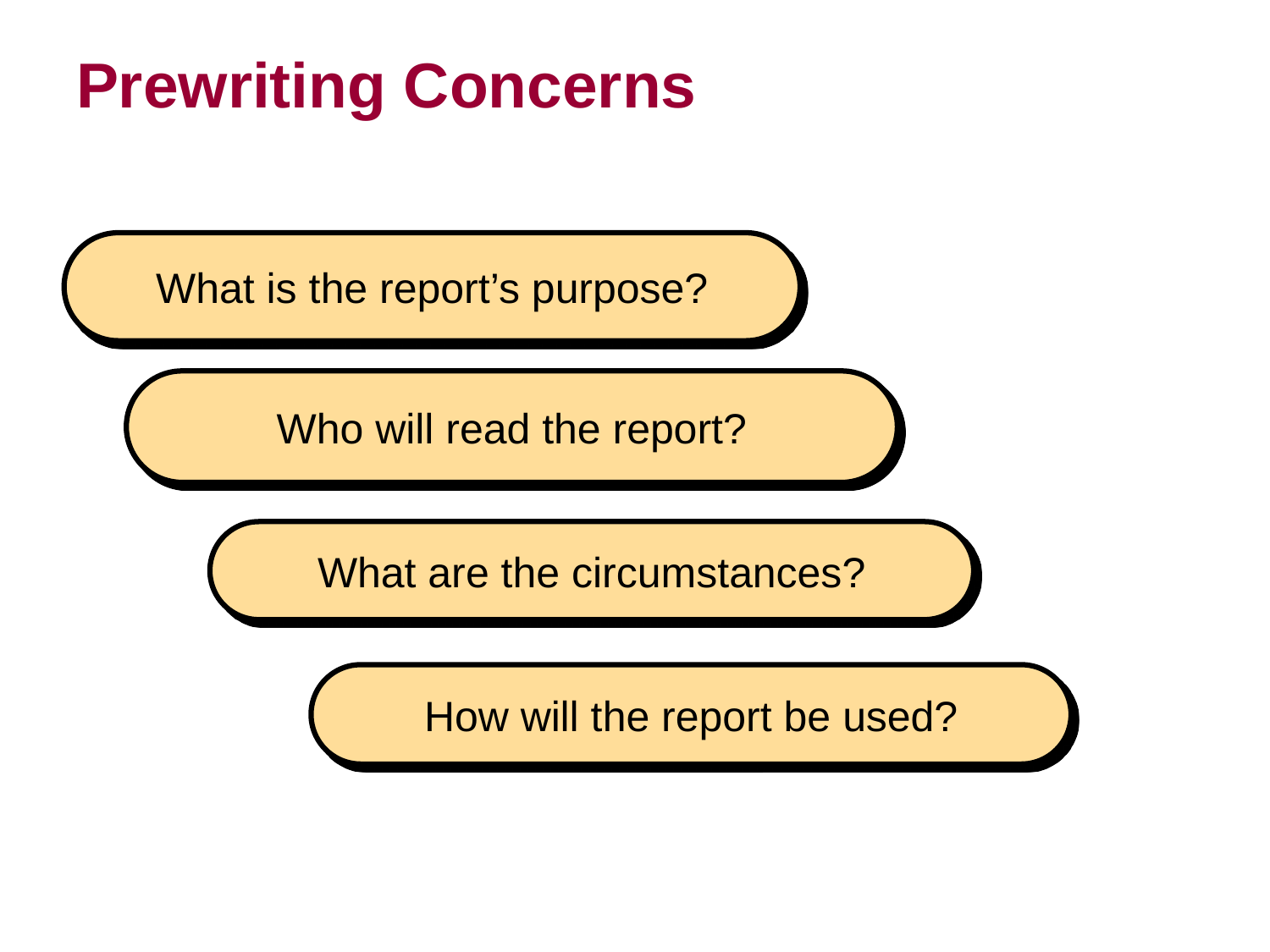

# Prewriting Concerns
What is the report’s purpose?
Who will read the report?
What are the circumstances?
How will the report be used?
20-12